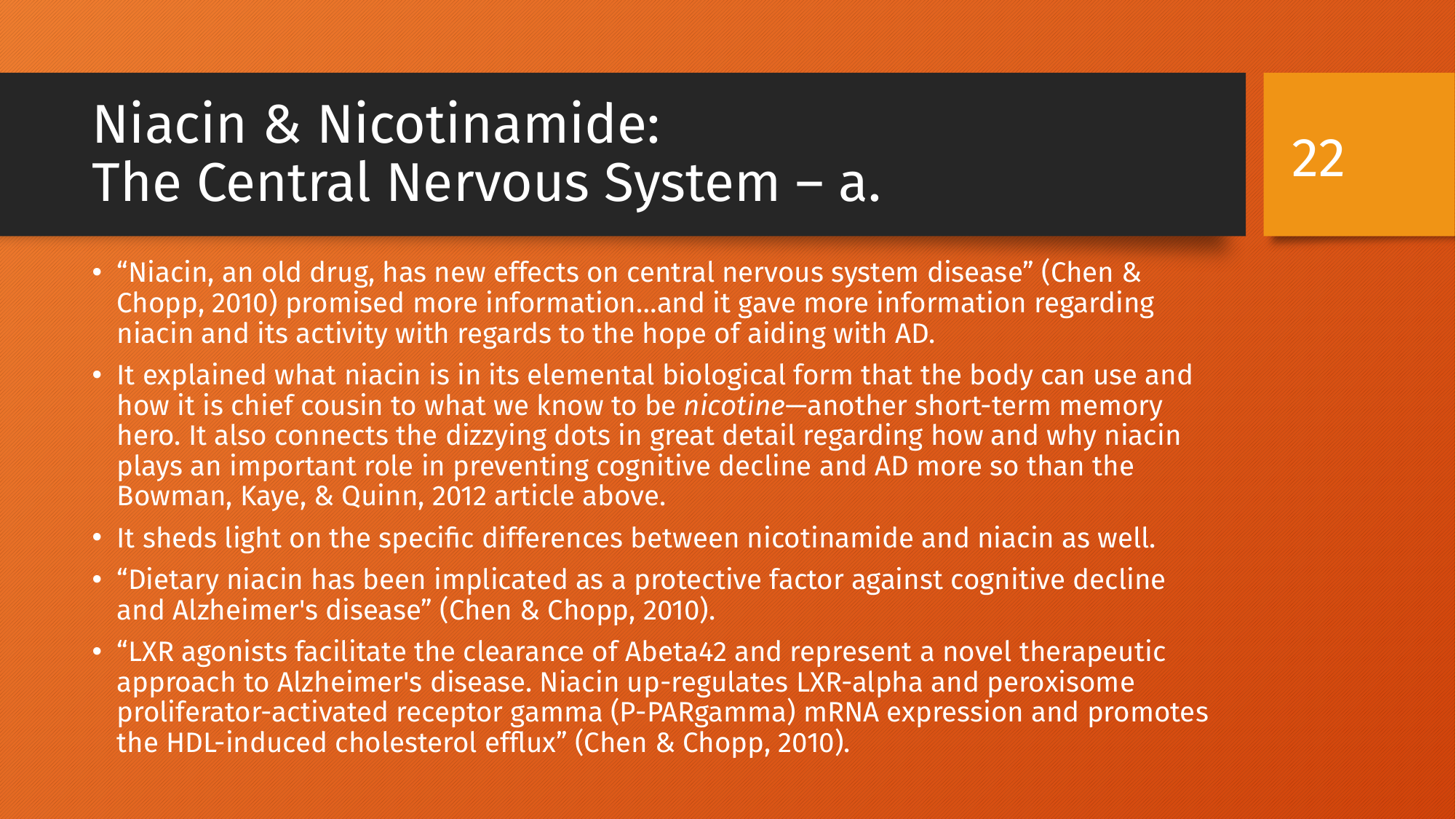

22
# Niacin & Nicotinamide: The Central Nervous System – a.
“Niacin, an old drug, has new effects on central nervous system disease” (Chen & Chopp, 2010) promised more information…and it gave more information regarding niacin and its activity with regards to the hope of aiding with AD.
It explained what niacin is in its elemental biological form that the body can use and how it is chief cousin to what we know to be nicotine—another short-term memory hero. It also connects the dizzying dots in great detail regarding how and why niacin plays an important role in preventing cognitive decline and AD more so than the Bowman, Kaye, & Quinn, 2012 article above.
It sheds light on the specific differences between nicotinamide and niacin as well.
“Dietary niacin has been implicated as a protective factor against cognitive decline and Alzheimer's disease” (Chen & Chopp, 2010).
“LXR agonists facilitate the clearance of Abeta42 and represent a novel therapeutic approach to Alzheimer's disease. Niacin up-regulates LXR-alpha and peroxisome proliferator-activated receptor gamma (P-PARgamma) mRNA expression and promotes the HDL-induced cholesterol efflux” (Chen & Chopp, 2010).